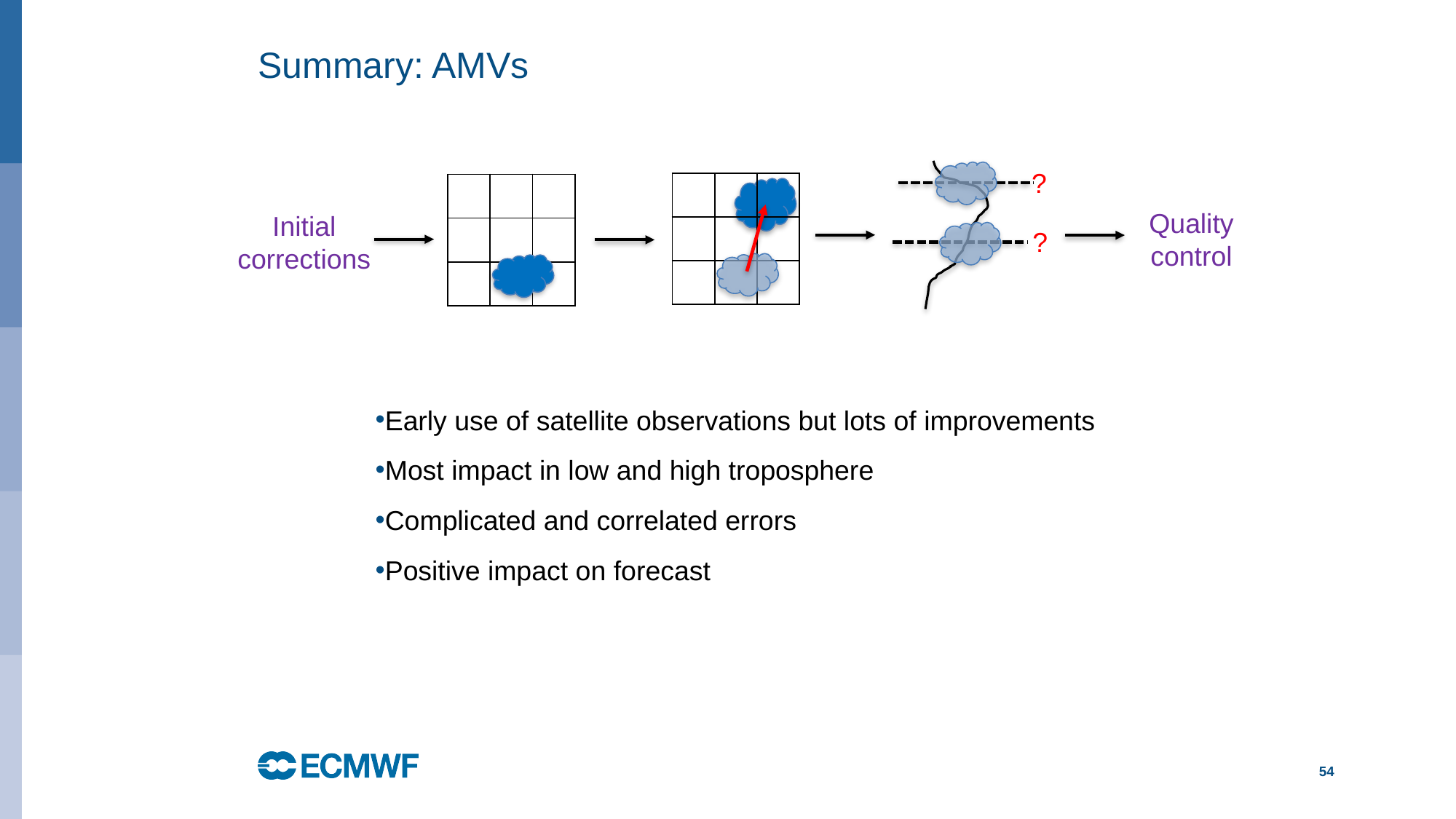

# Summary: AMVs
?

|  |  |  |
| --- | --- | --- |
|  |  |  |
|  |  |  |
|  |  |  |
| --- | --- | --- |
|  |  |  |
|  |  |  |

Quality control
Initial corrections
?

Early use of satellite observations but lots of improvements
Most impact in low and high troposphere
Complicated and correlated errors
Positive impact on forecast

54